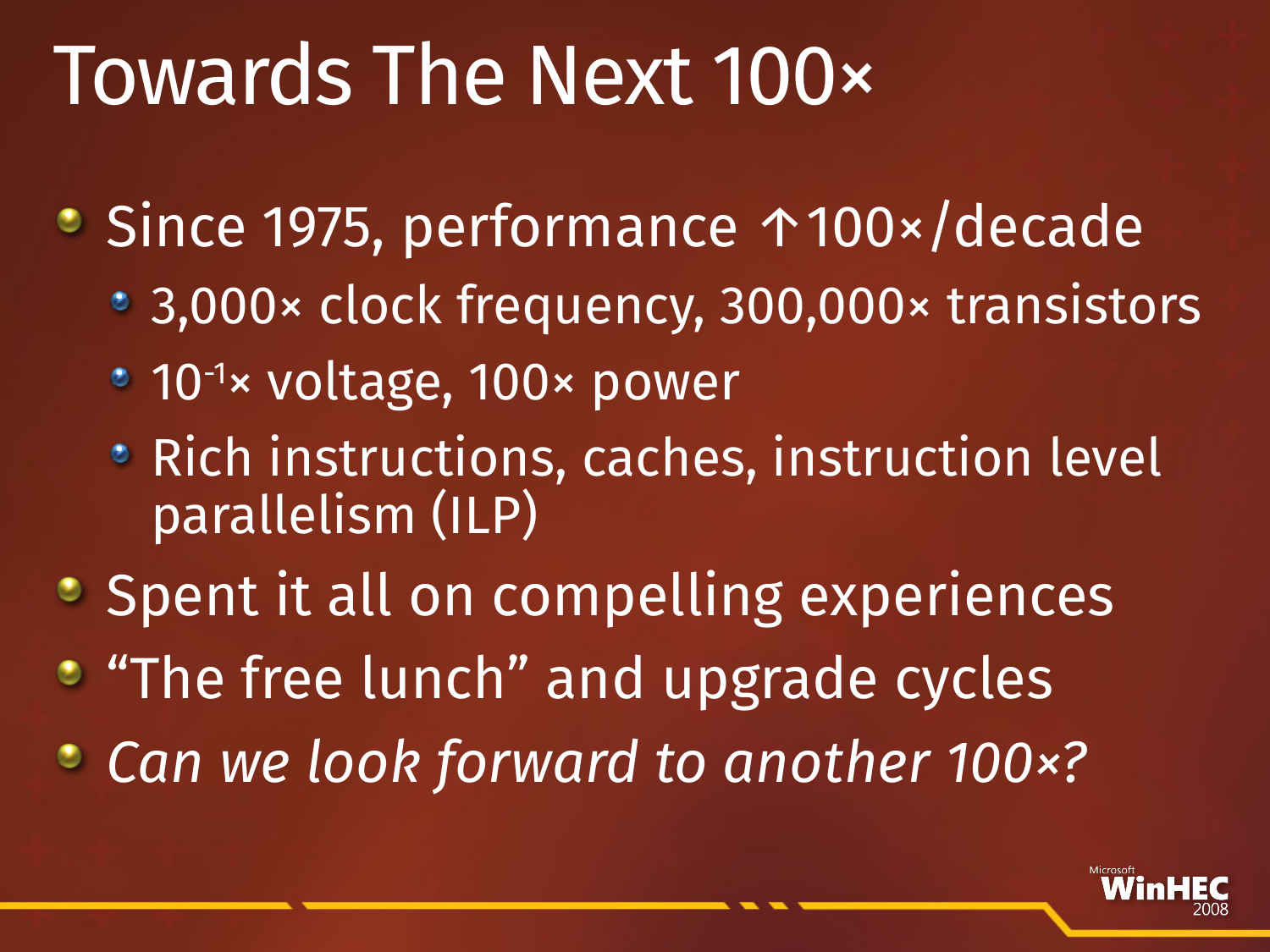

# Towards The Next 100×
Since 1975, performance ↑100×/decade
3,000× clock frequency, 300,000× transistors
10-1× voltage, 100× power
Rich instructions, caches, instruction level parallelism (ILP)
Spent it all on compelling experiences
“The free lunch” and upgrade cycles
Can we look forward to another 100×?